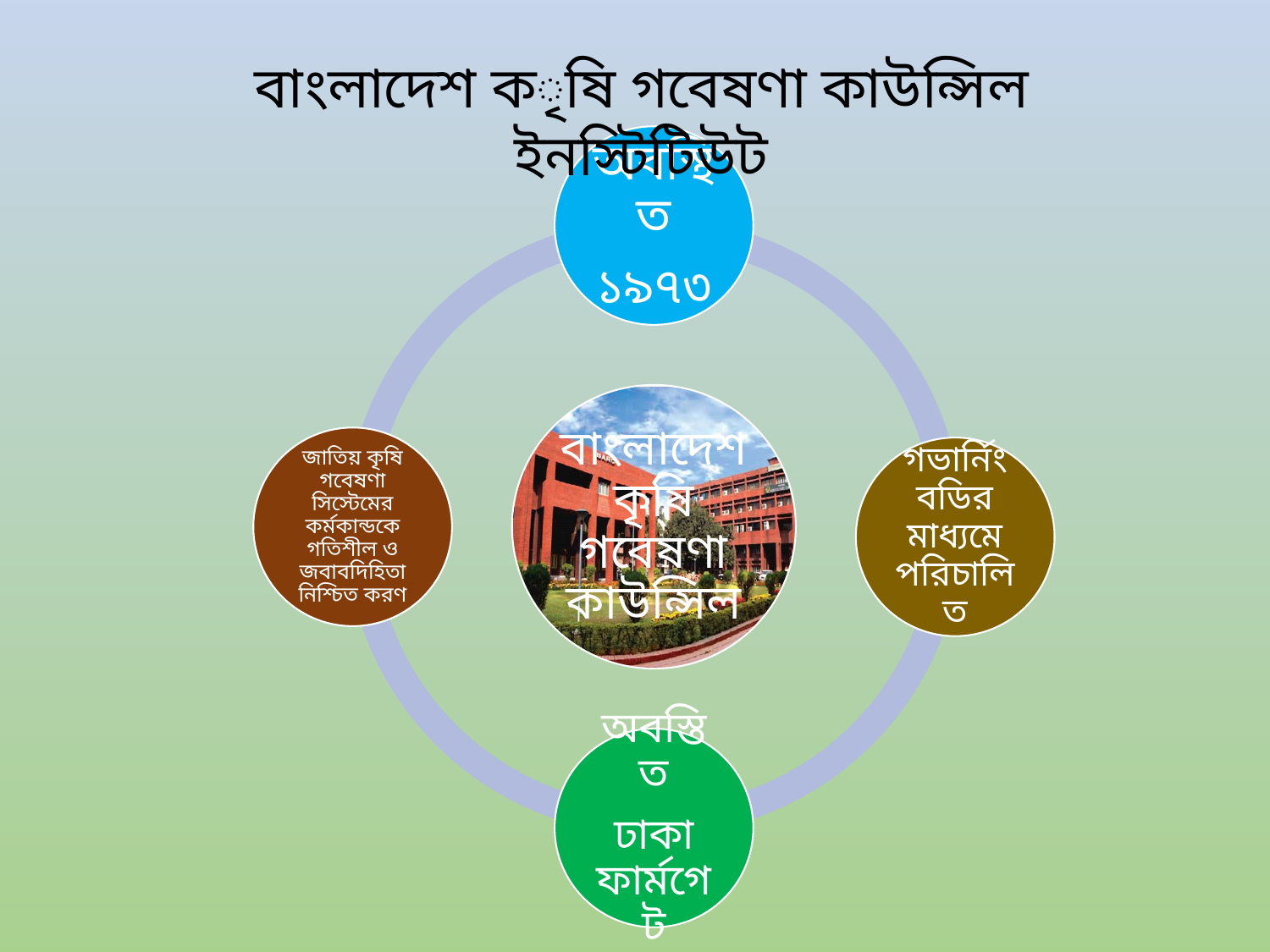

বাংলাদেশ কৃষি গবেষণা কাউন্সিল ইনস্টিটিউট
বাংলাদেশ কৃষি গবেষণা কাউন্সিল
অবস্থিত
১৯৭৩
গভার্নিং বডির মাধ্যমে পরিচালিত
অবস্তিত
ঢাকা ফার্মগেট
জাতিয় কৃষি গবেষণা সিস্টেমের কর্মকান্ডকে গতিশীল ও জবাবদিহিতা নিশ্চিত করণ